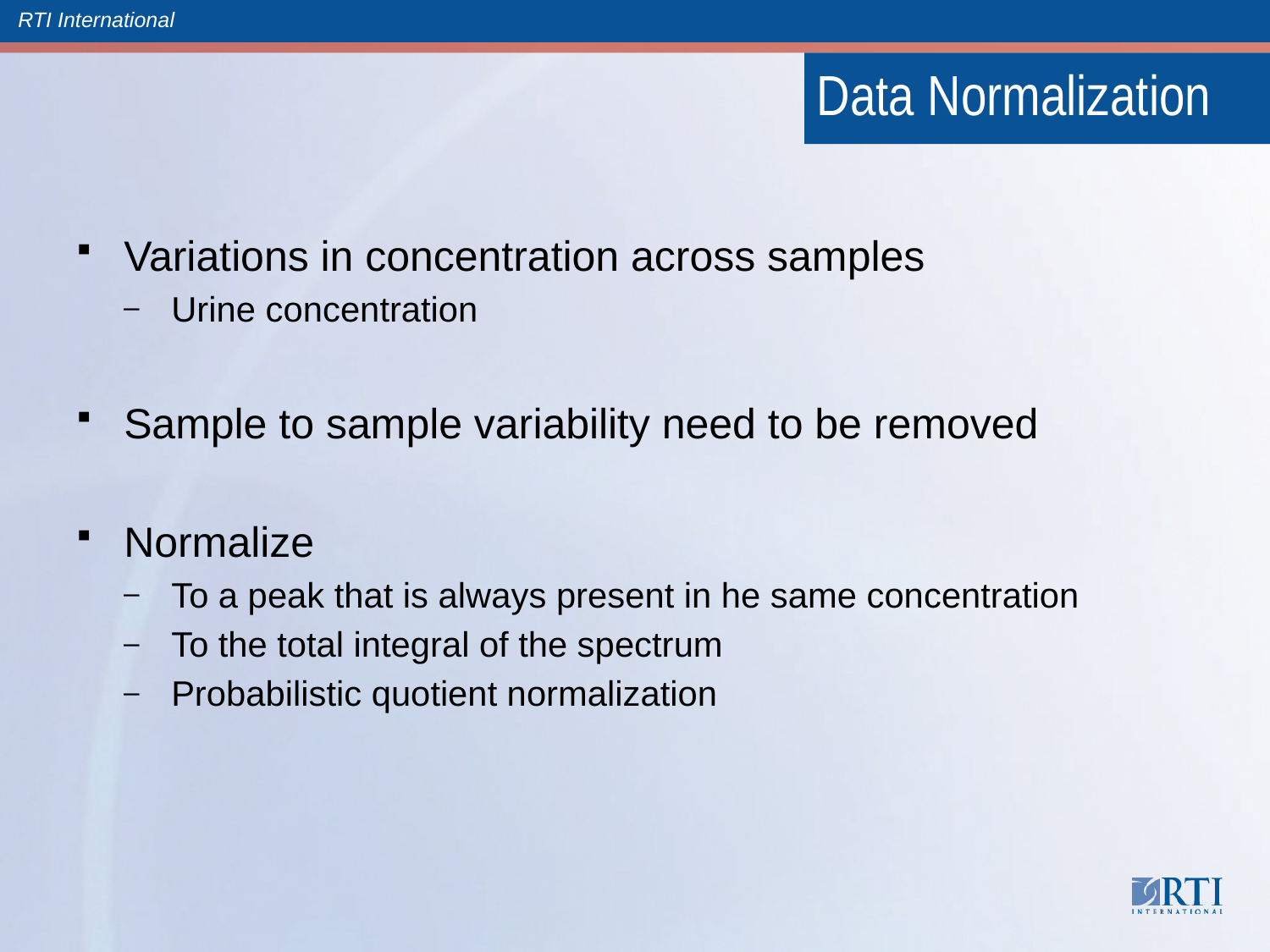

Data Normalization
Variations in concentration across samples
Urine concentration

Sample to sample variability need to be removed

Normalize
To a peak that is always present in he same concentration
To the total integral of the spectrum
Probabilistic quotient normalization